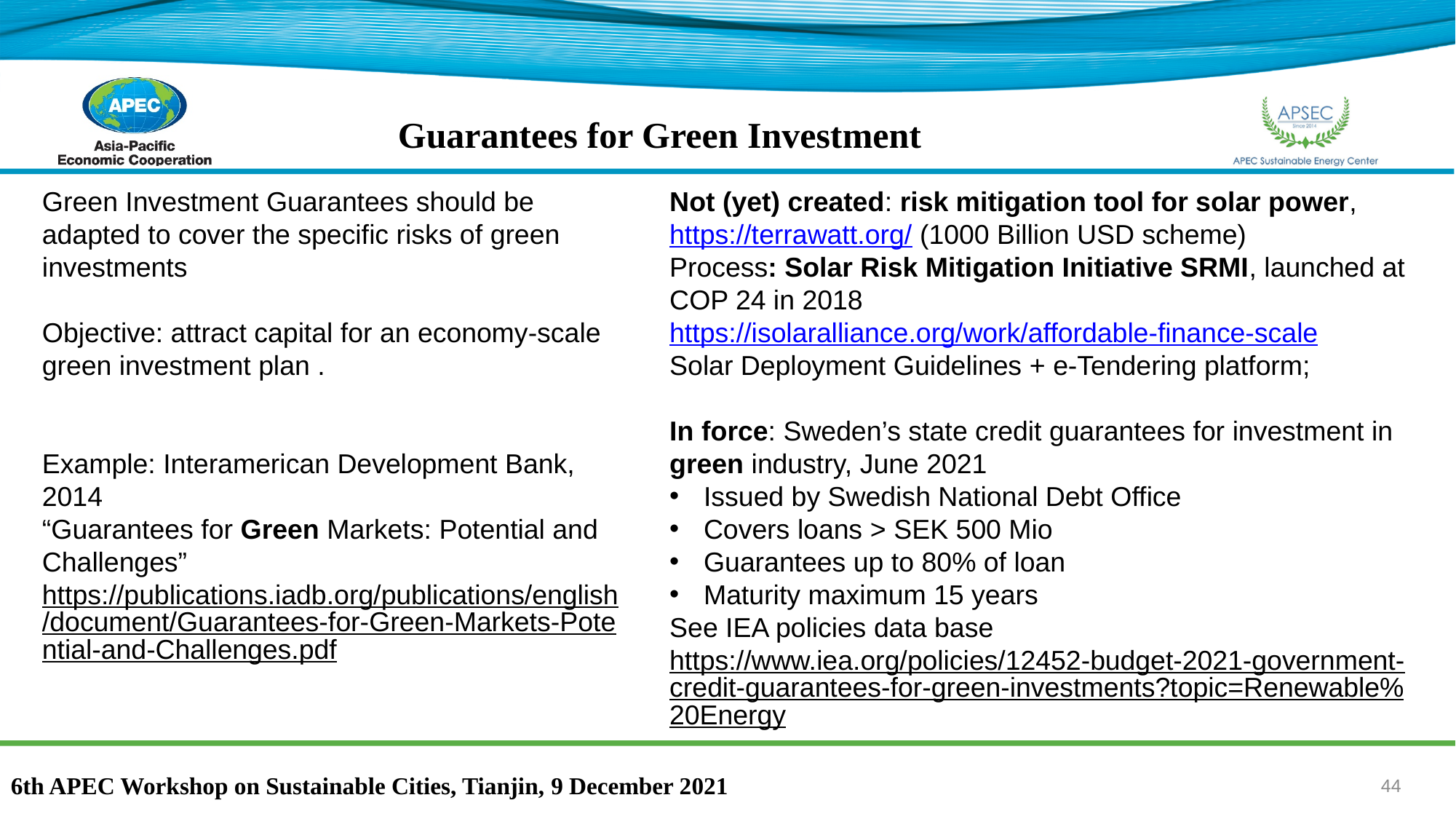

Guarantees for Green Investment
Green Investment Guarantees should be adapted to cover the specific risks of green investments

Objective: attract capital for an economy-scale green investment plan .

Example: Interamerican Development Bank, 2014
“Guarantees for Green Markets: Potential and Challenges”
https://publications.iadb.org/publications/english/document/Guarantees-for-Green-Markets-Potential-and-Challenges.pdf

Not (yet) created: risk mitigation tool for solar power, https://terrawatt.org/ (1000 Billion USD scheme)
Process: Solar Risk Mitigation Initiative SRMI, launched at COP 24 in 2018 https://isolaralliance.org/work/affordable-finance-scale
Solar Deployment Guidelines + e-Tendering platform;

In force: Sweden’s state credit guarantees for investment in green industry, June 2021
Issued by Swedish National Debt Office
Covers loans > SEK 500 Mio
Guarantees up to 80% of loan
Maturity maximum 15 years
See IEA policies data base
https://www.iea.org/policies/12452-budget-2021-government-credit-guarantees-for-green-investments?topic=Renewable%20Energy